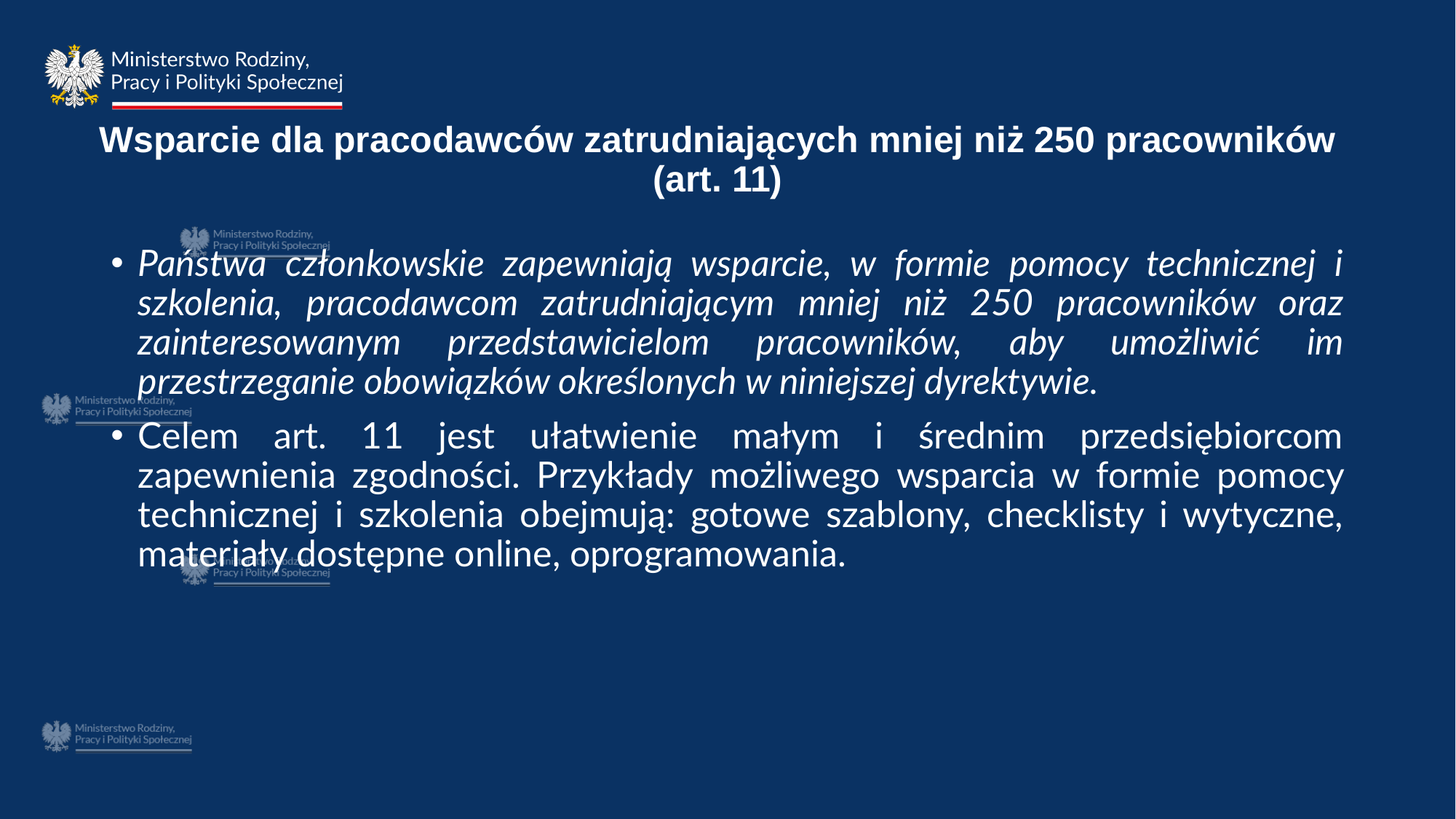

# Wsparcie dla pracodawców zatrudniających mniej niż 250 pracowników (art. 11)
Państwa członkowskie zapewniają wsparcie, w formie pomocy technicznej i szkolenia, pracodawcom zatrudniającym mniej niż 250 pracowników oraz zainteresowanym przedstawicielom pracowników, aby umożliwić im przestrzeganie obowiązków określonych w niniejszej dyrektywie.
Celem art. 11 jest ułatwienie małym i średnim przedsiębiorcom zapewnienia zgodności. Przykłady możliwego wsparcia w formie pomocy technicznej i szkolenia obejmują: gotowe szablony, checklisty i wytyczne, materiały dostępne online, oprogramowania.